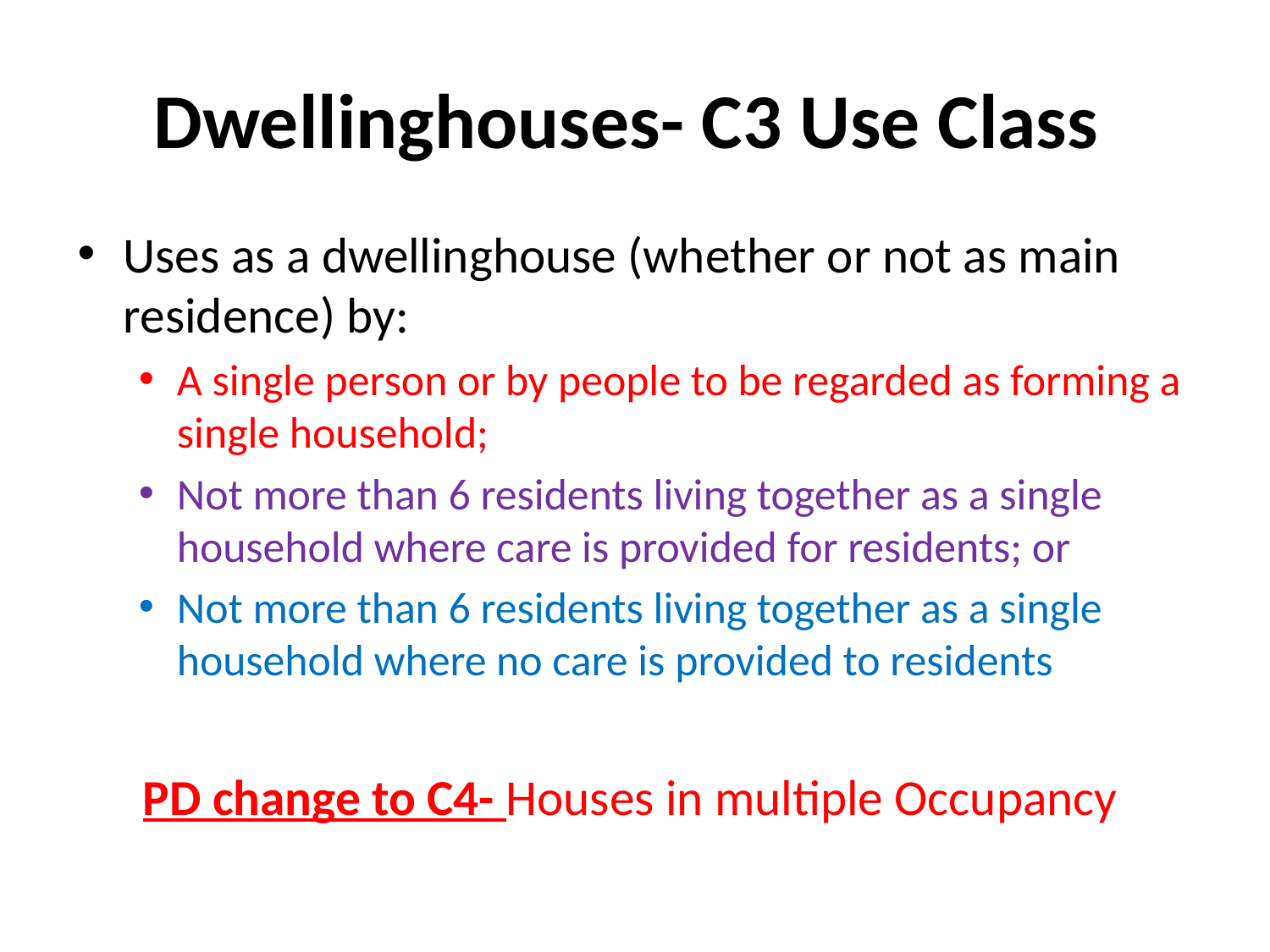

# Dwellinghouses- C3 Use Class
Uses as a dwellinghouse (whether or not as main residence) by:
A single person or by people to be regarded as forming a single household;
Not more than 6 residents living together as a single household where care is provided for residents; or
Not more than 6 residents living together as a single household where no care is provided to residents

PD change to C4- Houses in multiple Occupancy